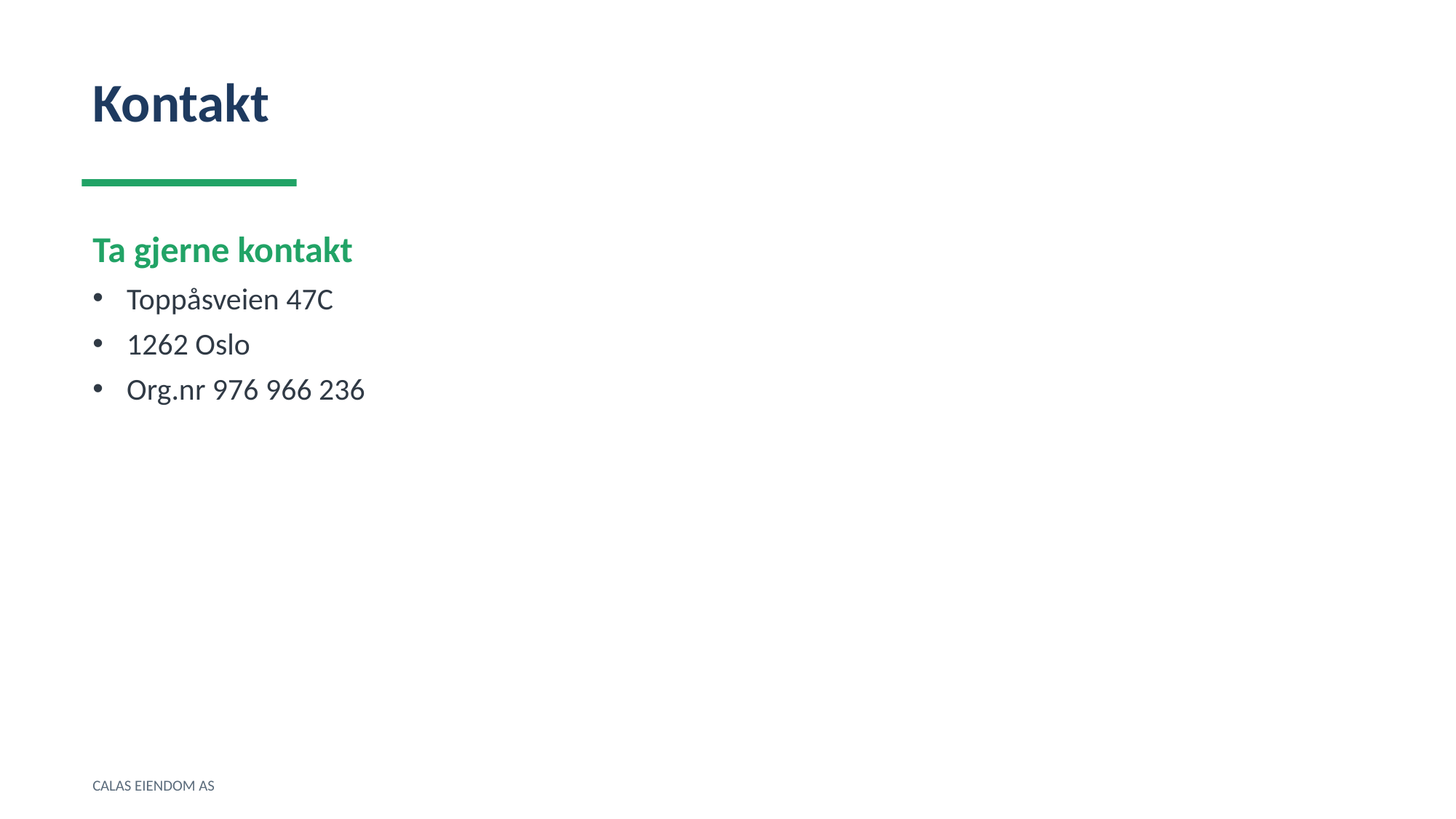

Kontakt

Ta gjerne kontakt
Toppåsveien 47C
1262 Oslo
Org.nr 976 966 236
CALAS EIENDOM AS